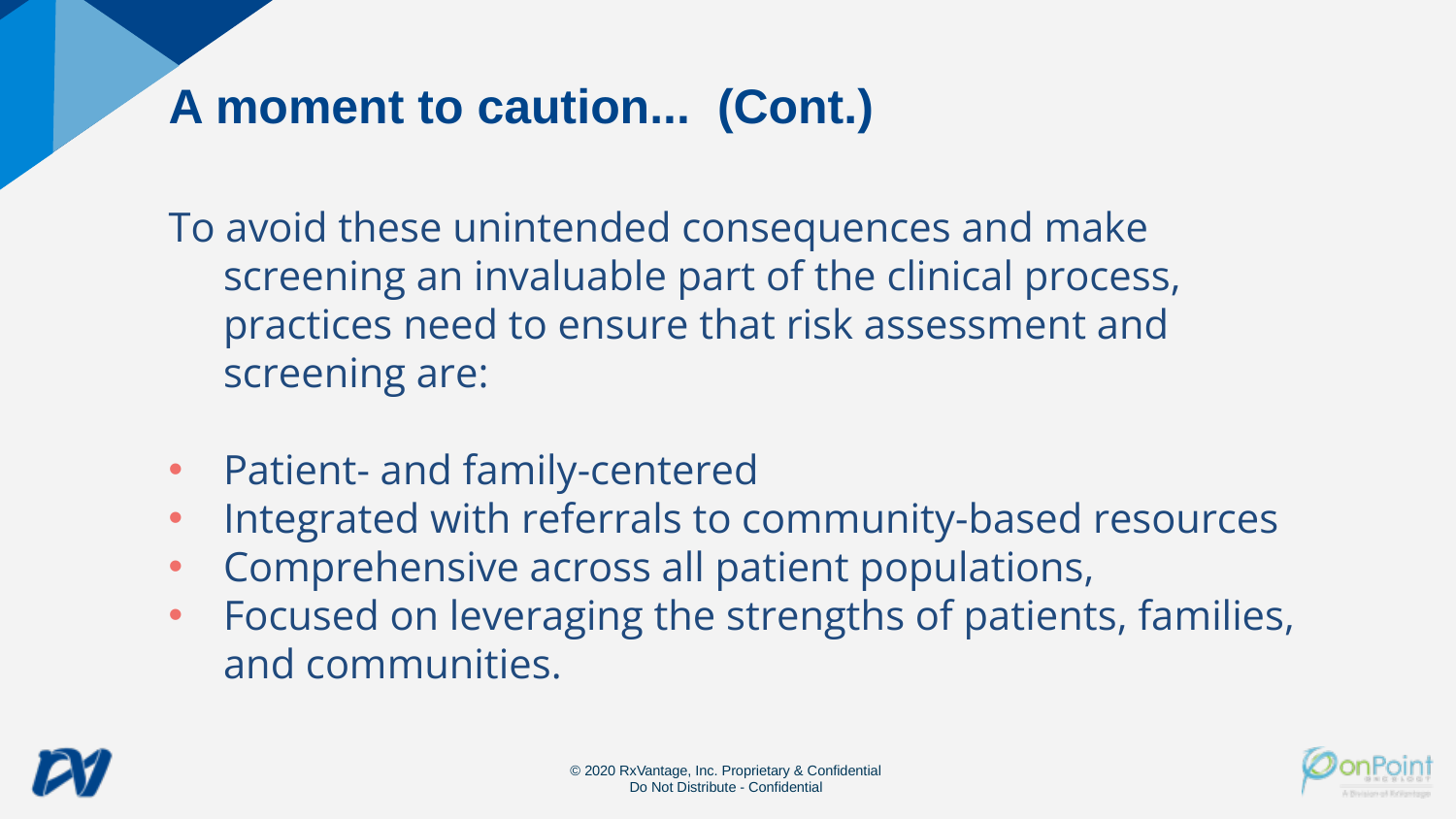

A moment to caution...  (Cont.)
To avoid these unintended consequences and make screening an invaluable part of the clinical process, practices need to ensure that risk assessment and screening are:

Patient- and family-centered
Integrated with referrals to community-based resources
Comprehensive across all patient populations,
Focused on leveraging the strengths of patients, families, and communities.